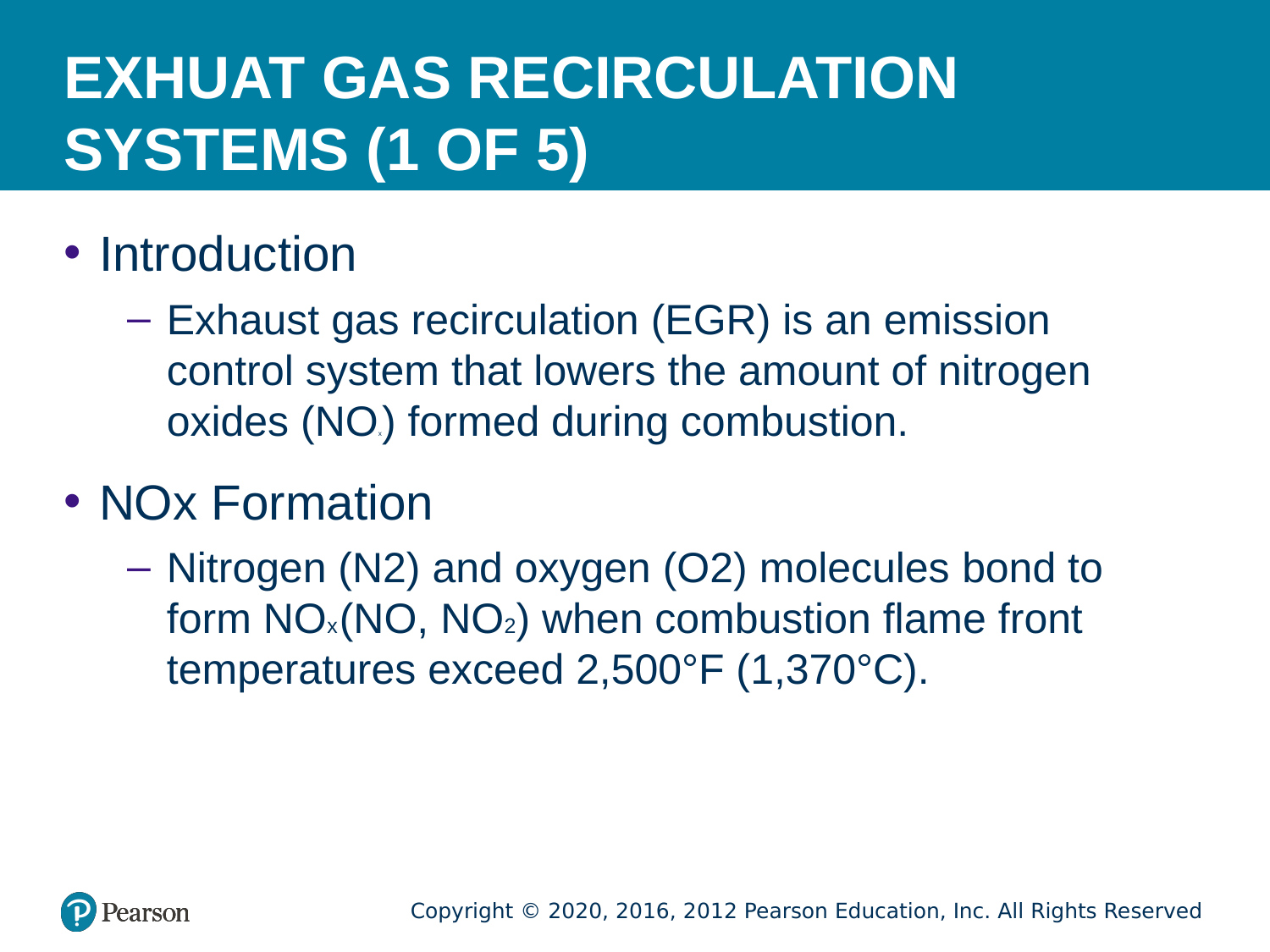

# EXHUAT GAS RECIRCULATION SYSTEMS (1 OF 5)
Introduction
Exhaust gas recirculation (EGR) is an emission control system that lowers the amount of nitrogen oxides (NOx) formed during combustion.
NOx Formation
Nitrogen (N2) and oxygen (O2) molecules bond to form NOx (NO, NO2) when combustion flame front temperatures exceed 2,500°F (1,370°C).